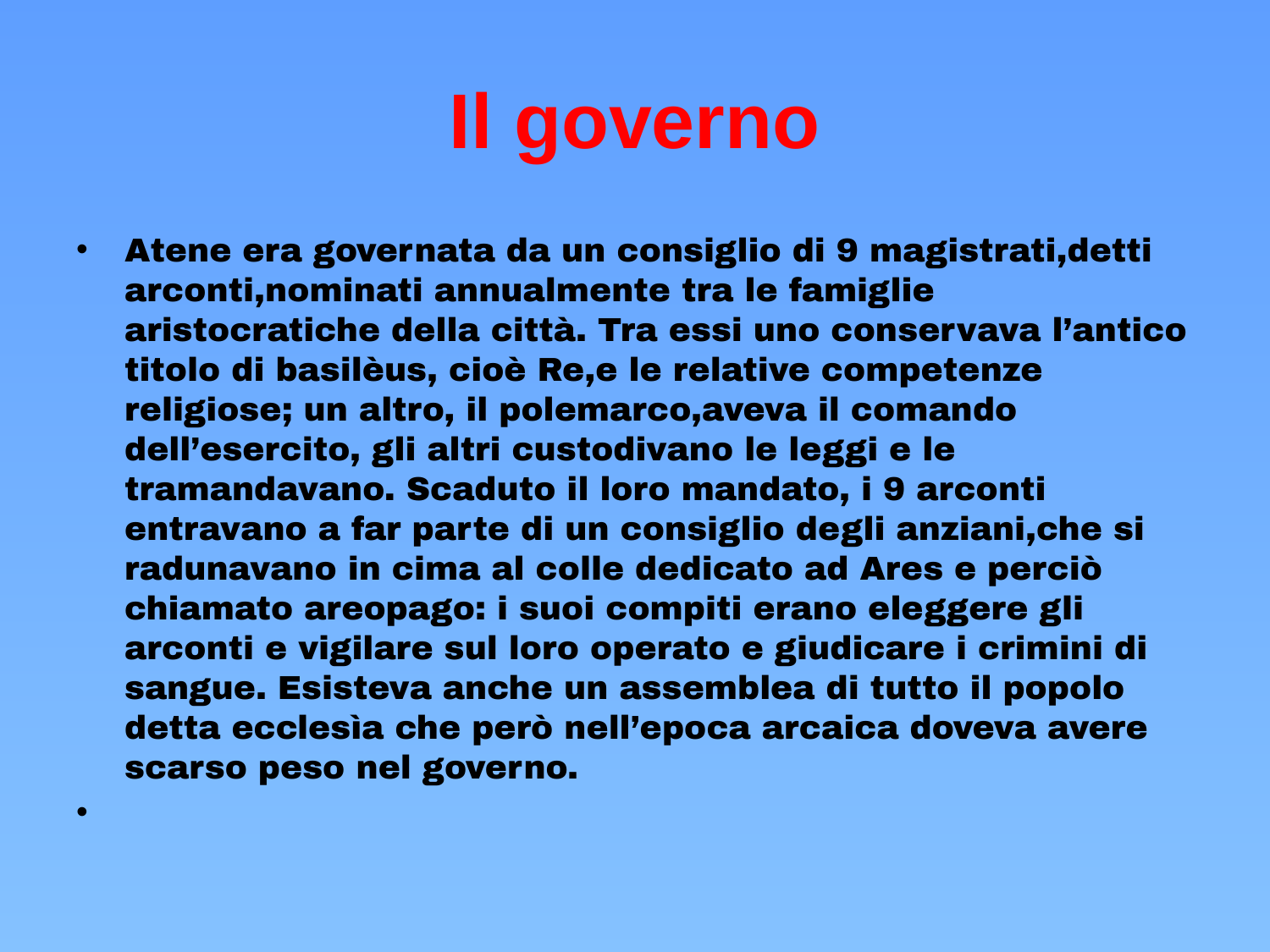

# Il governo
Atene era governata da un consiglio di 9 magistrati,detti arconti,nominati annualmente tra le famiglie aristocratiche della città. Tra essi uno conservava l’antico titolo di basilèus, cioè Re,e le relative competenze religiose; un altro, il polemarco,aveva il comando dell’esercito, gli altri custodivano le leggi e le tramandavano. Scaduto il loro mandato, i 9 arconti entravano a far parte di un consiglio degli anziani,che si radunavano in cima al colle dedicato ad Ares e perciò chiamato areopago: i suoi compiti erano eleggere gli arconti e vigilare sul loro operato e giudicare i crimini di sangue. Esisteva anche un assemblea di tutto il popolo detta ecclesìa che però nell’epoca arcaica doveva avere scarso peso nel governo.